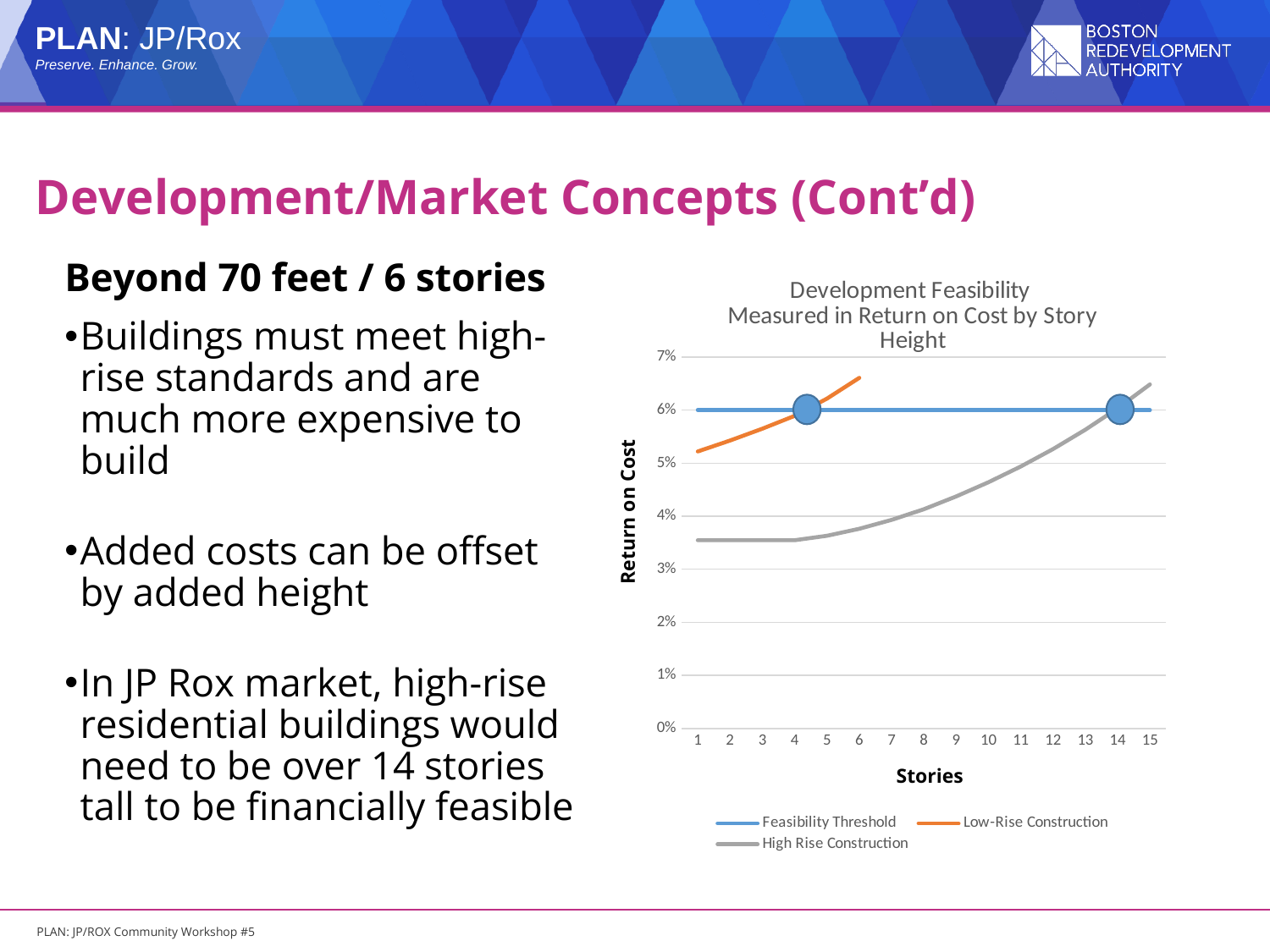

# Development/Market Concepts (Cont’d)
Beyond 70 feet / 6 stories
Buildings must meet high-rise standards and are much more expensive to build

Added costs can be offset by added height

In JP Rox market, high-rise residential buildings would need to be over 14 stories tall to be financially feasible

### Chart: Development Feasibility
Measured in Return on Cost by Story Height

| Category | Feasibility Threshold | Low-Rise Construction | High Rise Construction |
|---|---|---|---|
| 1 | 0.06000000000000004 | 0.05220734693877551 | 0.03548072122052705 |
| 2 | 0.06000000000000004 | 0.054267288926601695 | 0.03548072122052705 |
| 3 | 0.06000000000000004 | 0.05649646643109545 | 0.03548072122052705 |
| 4 | 0.06000000000000004 | 0.058916628281897795 | 0.03548072122052705 |
| 5 | 0.06000000000000004 | 0.062168950914340784 | 0.03631911161090809 |
| 6 | 0.06000000000000004 | 0.0660750604534005 | 0.037635292682926896 |
| 7 | 0.06000000000000004 | None | 0.03931560889309368 |
| 8 | 0.06000000000000004 | None | 0.04131842159420291 |
| 9 | 0.06000000000000004 | None | 0.04372632536476587 |
| 10 | 0.06000000000000004 | None | 0.04640299608375458 |
| 11 | 0.06000000000000004 | None | 0.04936967068307354 |
| 12 | 0.06000000000000004 | None | 0.05265565453041604 |
| 13 | 0.06000000000000004 | None | 0.05629828575085057 |
| 14 | 0.06000000000000004 | None | 0.06034370367698479 |
| 15 | 0.06000000000000004 | None | 0.06484828995582644 |

Return on Cost
Stories